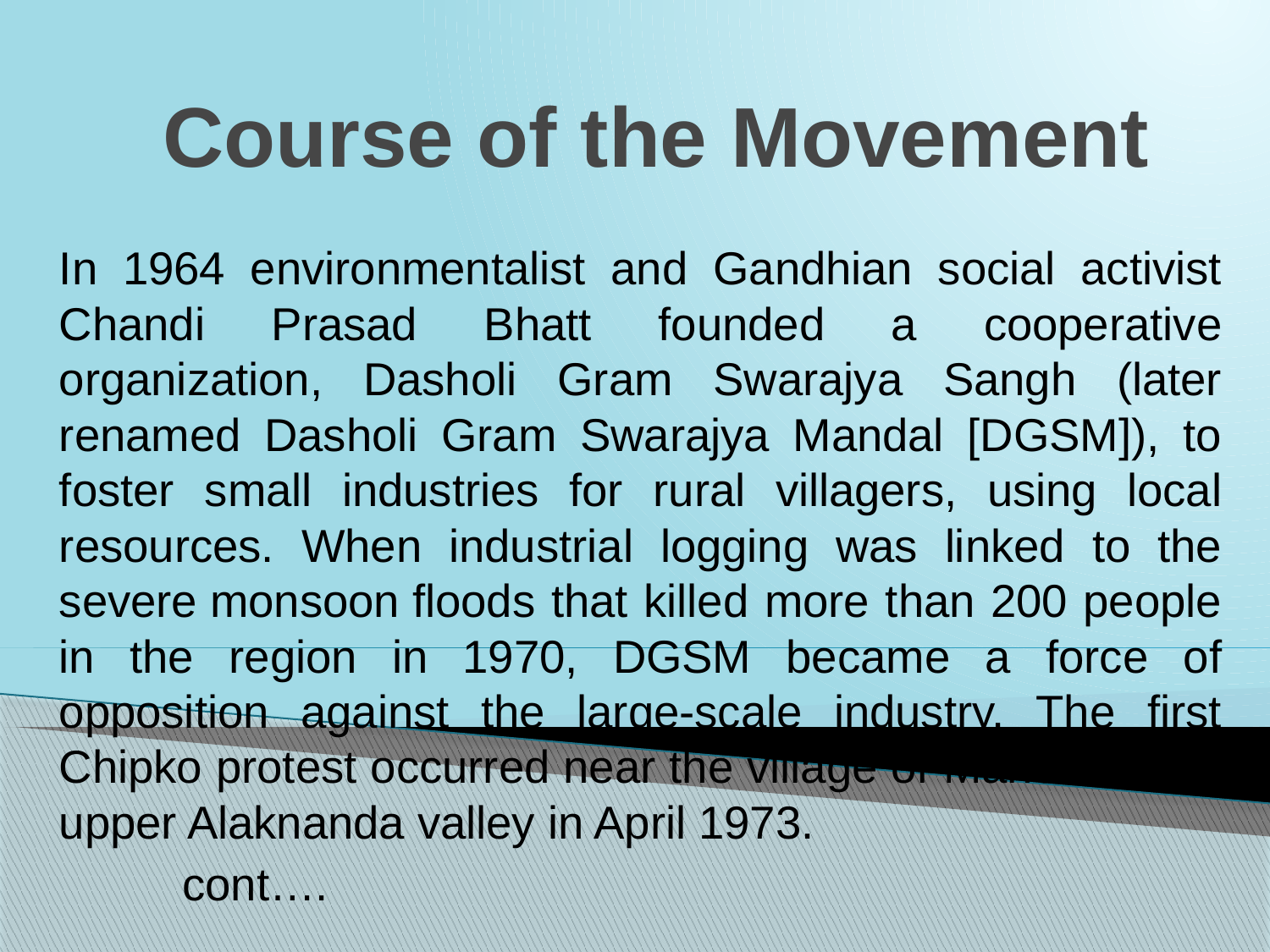

# Course of the Movement
In 1964 environmentalist and Gandhian social activist Chandi Prasad Bhatt founded a cooperative organization, Dasholi Gram Swarajya Sangh (later renamed Dasholi Gram Swarajya Mandal [DGSM]), to foster small industries for rural villagers, using local resources. When industrial logging was linked to the severe monsoon floods that killed more than 200 people in the region in 1970, DGSM became a force of opposition against the large-scale industry. The first Chipko protest occurred near the village of Mandal in the upper Alaknanda valley in April 1973.
														cont….